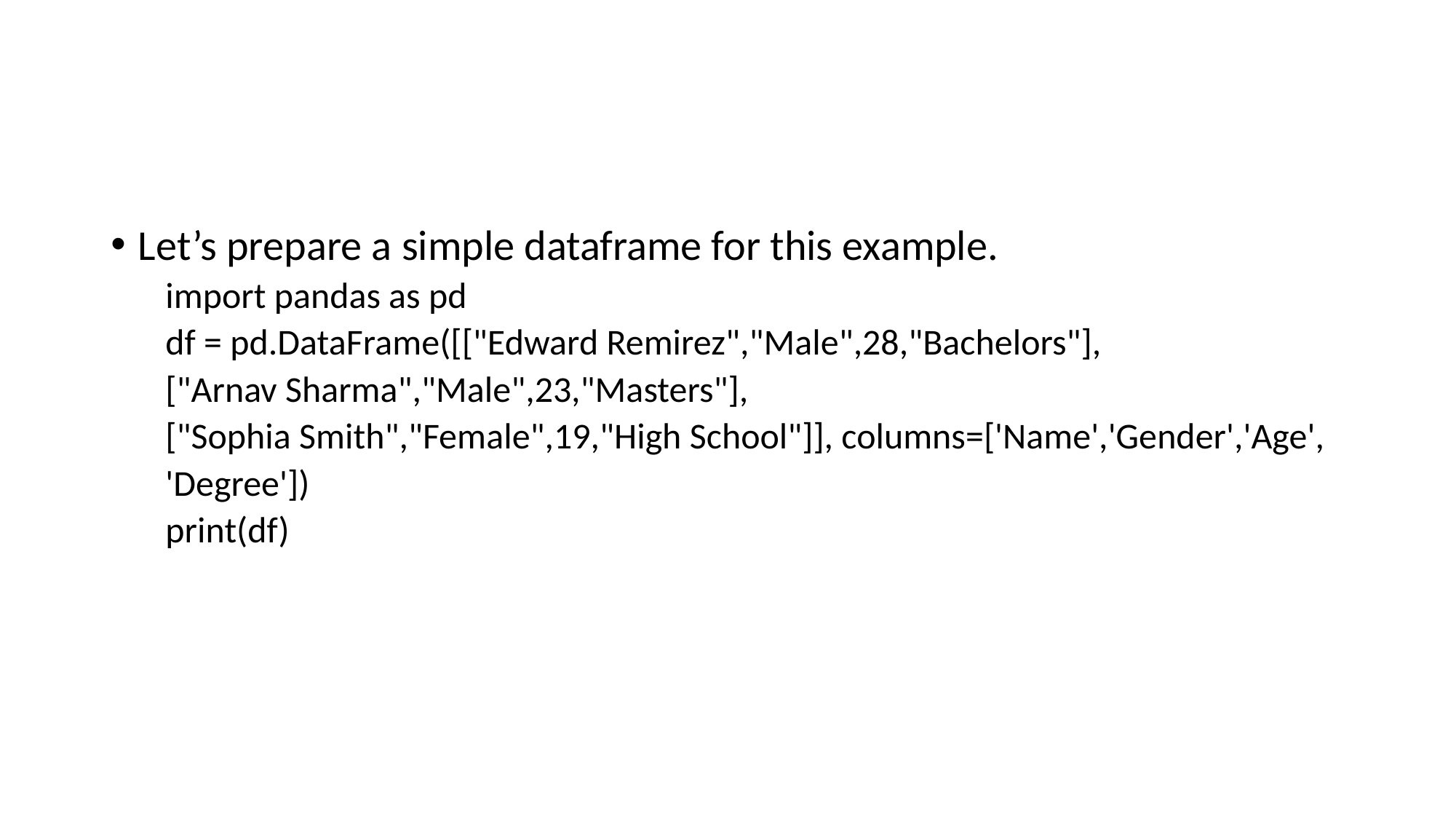

#
Let’s prepare a simple dataframe for this example.
import pandas as pd
df = pd.DataFrame([["Edward Remirez","Male",28,"Bachelors"],
["Arnav Sharma","Male",23,"Masters"],
["Sophia Smith","Female",19,"High School"]], columns=['Name','Gender','Age',
'Degree'])
print(df)